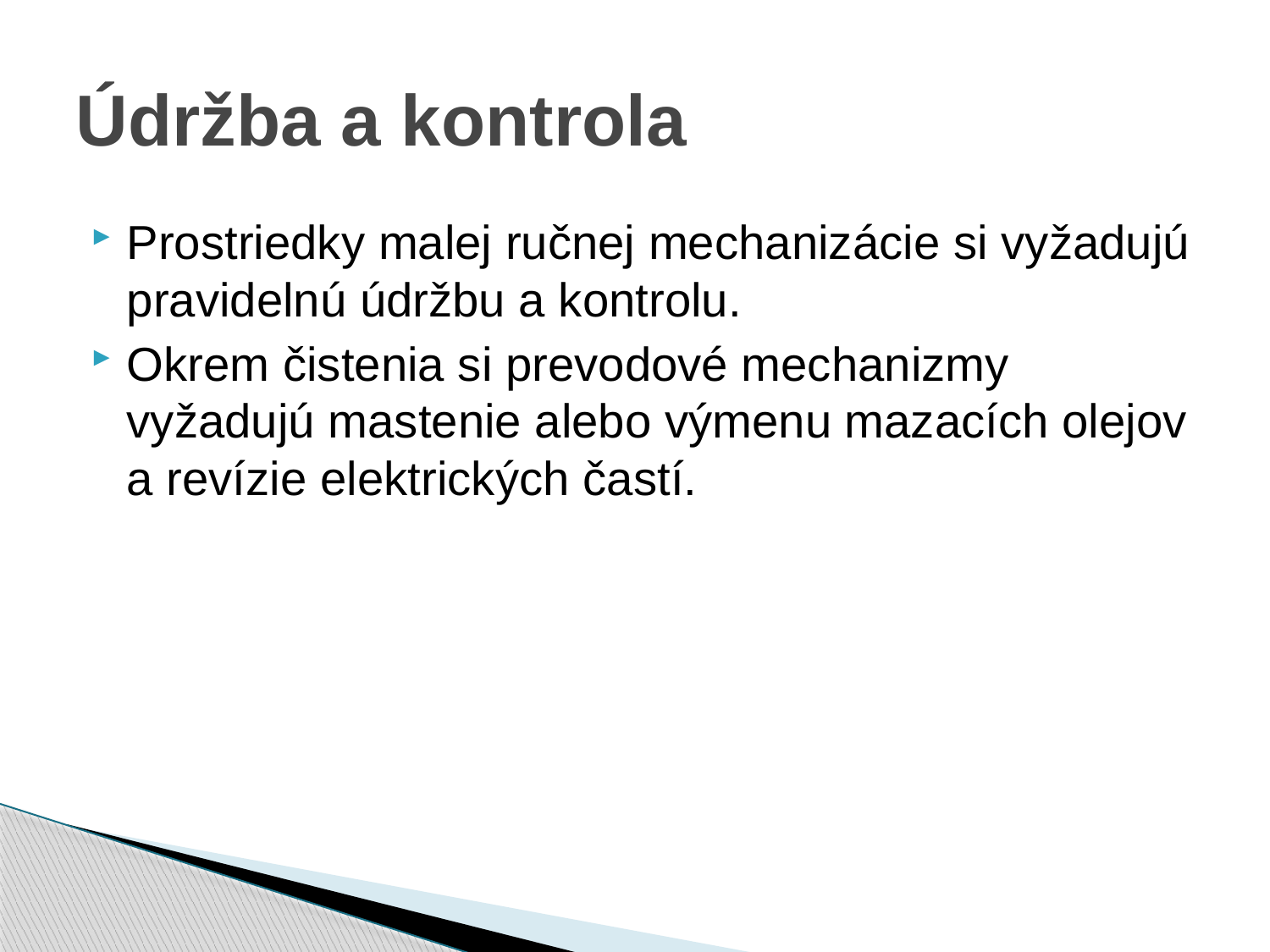

# Údržba a kontrola
Prostriedky malej ručnej mechanizácie si vyžadujú pravidelnú údržbu a kontrolu.
Okrem čistenia si prevodové mechanizmy vyžadujú mastenie alebo výmenu mazacích olejov a revízie elektrických častí.